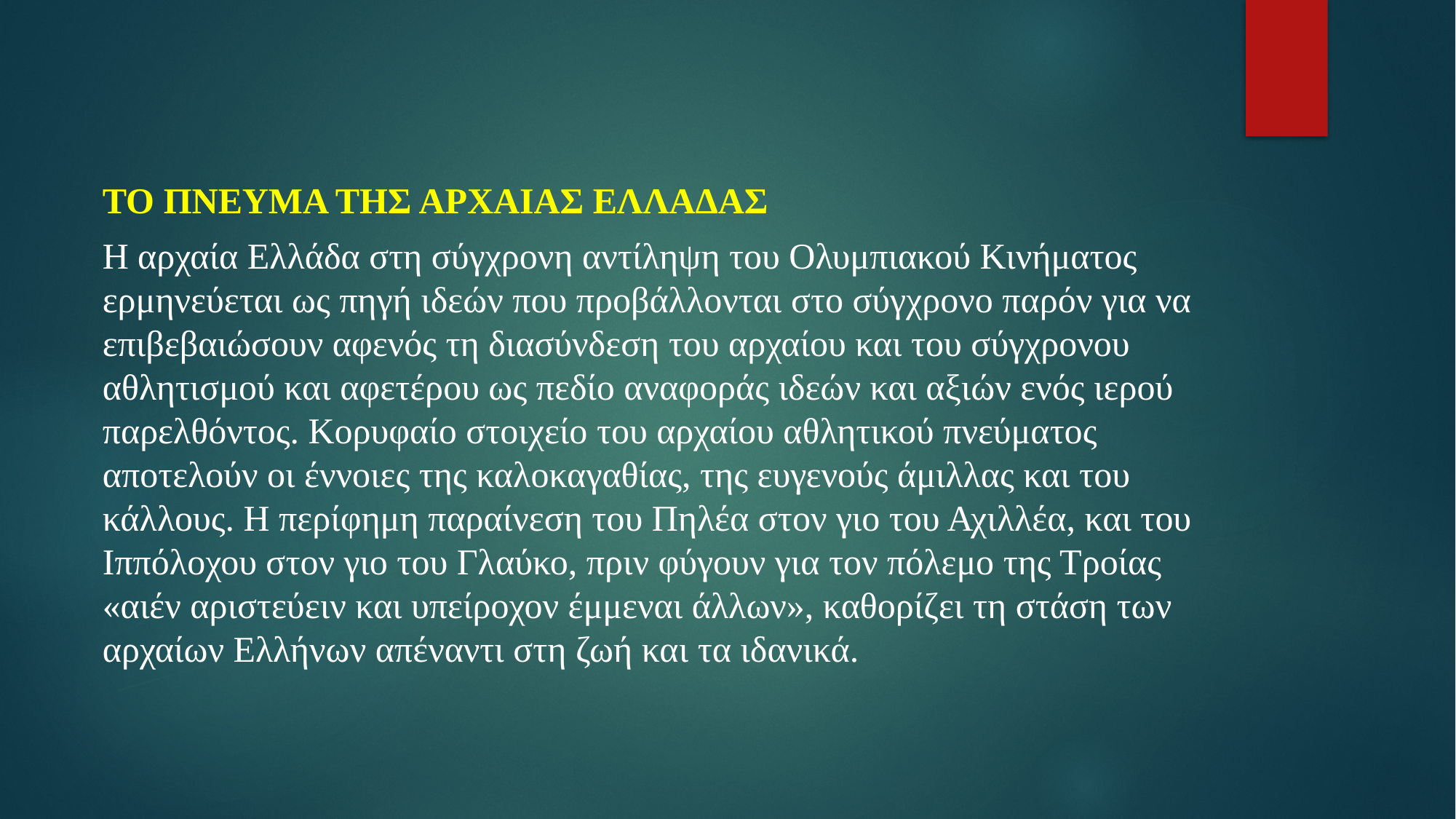

ΤΟ ΠΝΕΥΜΑ ΤΗΣ ΑΡΧΑΙΑΣ ΕΛΛΑΔΑΣ
Η αρχαία Ελλάδα στη σύγχρονη αντίληψη του Ολυμπιακού Κινήματος ερμηνεύεται ως πηγή ιδεών που προβάλλονται στο σύγχρονο παρόν για να επιβεβαιώσουν αφενός τη διασύνδεση του αρχαίου και του σύγχρονου αθλητισμού και αφετέρου ως πεδίο αναφοράς ιδεών και αξιών ενός ιερού παρελθόντος. Κορυφαίο στοιχείο του αρχαίου αθλητικού πνεύματος αποτελούν οι έννοιες της καλοκαγαθίας, της ευγενούς άμιλλας και του κάλλους. Η περίφημη παραίνεση του Πηλέα στον γιο του Αχιλλέα, και του Ιππόλοχου στον γιο του Γλαύκο, πριν φύγουν για τον πόλεμο της Τροίας «αιέν αριστεύειν και υπείροχον έμμεναι άλλων», καθορίζει τη στάση των αρχαίων Ελλήνων απέναντι στη ζωή και τα ιδανικά.